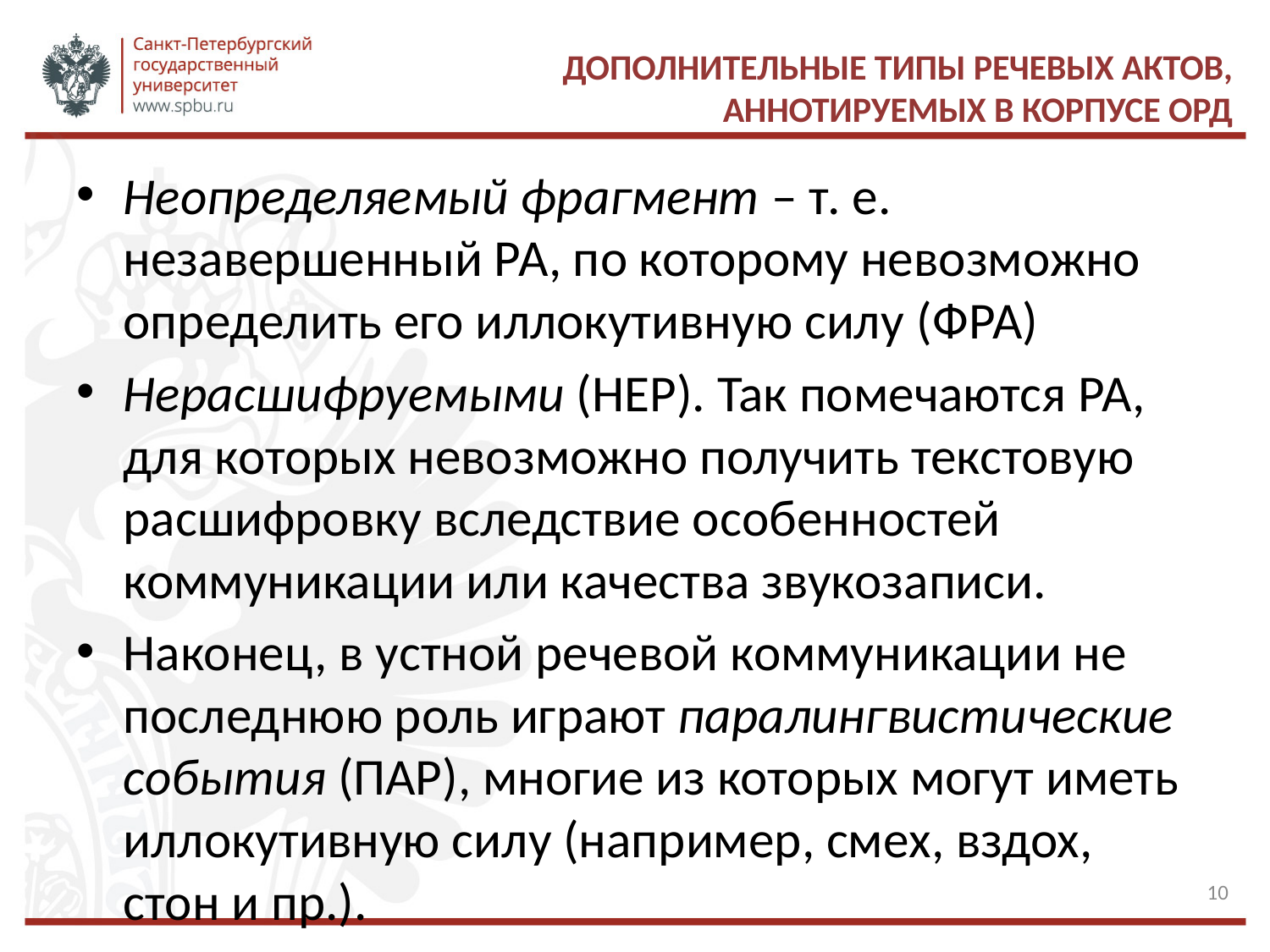

# дополнительные типы речевых актов, аннотируемых в корпусе ОРД
Неопределяемый фрагмент – т. е. незавершенный РА, по которому невозможно определить его иллокутивную силу (ФРА)
Нерасшифруемыми (НЕР). Так помечаются РА, для которых невозможно получить текстовую расшифровку вследствие особенностей коммуникации или качества звукозаписи.
Наконец, в устной речевой коммуникации не последнюю роль играют паралингвистические события (ПАР), многие из которых могут иметь иллокутивную силу (например, смех, вздох, стон и пр.).
10